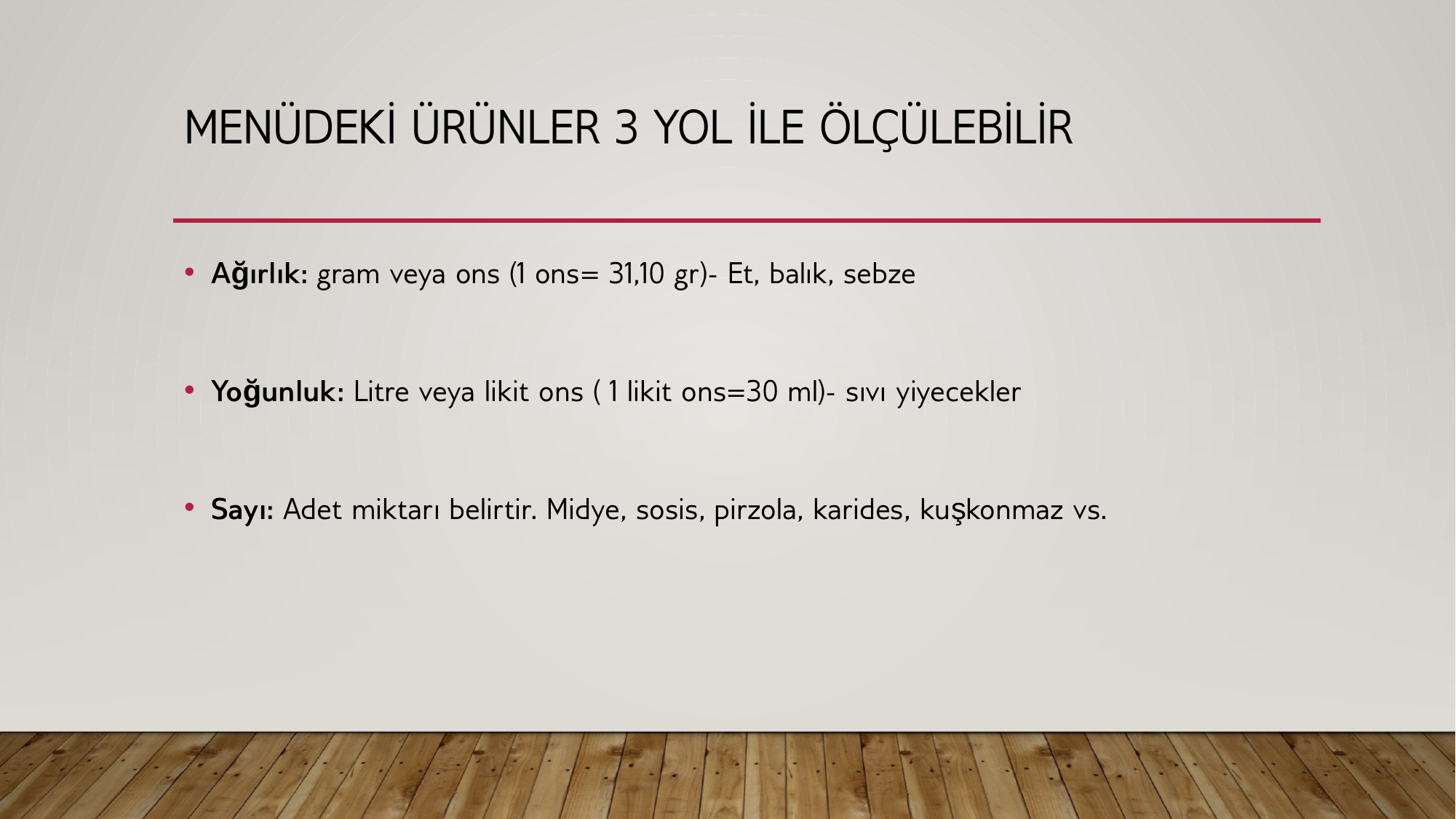

# Menüdeki ürünler 3 yol ile ölçülebilir
Ağırlık: gram veya ons (1 ons= 31,10 gr)- Et, balık, sebze

Yoğunluk: Litre veya likit ons ( 1 likit ons=30 ml)- sıvı yiyecekler

Sayı: Adet miktarı belirtir. Midye, sosis, pirzola, karides, kuşkonmaz vs.